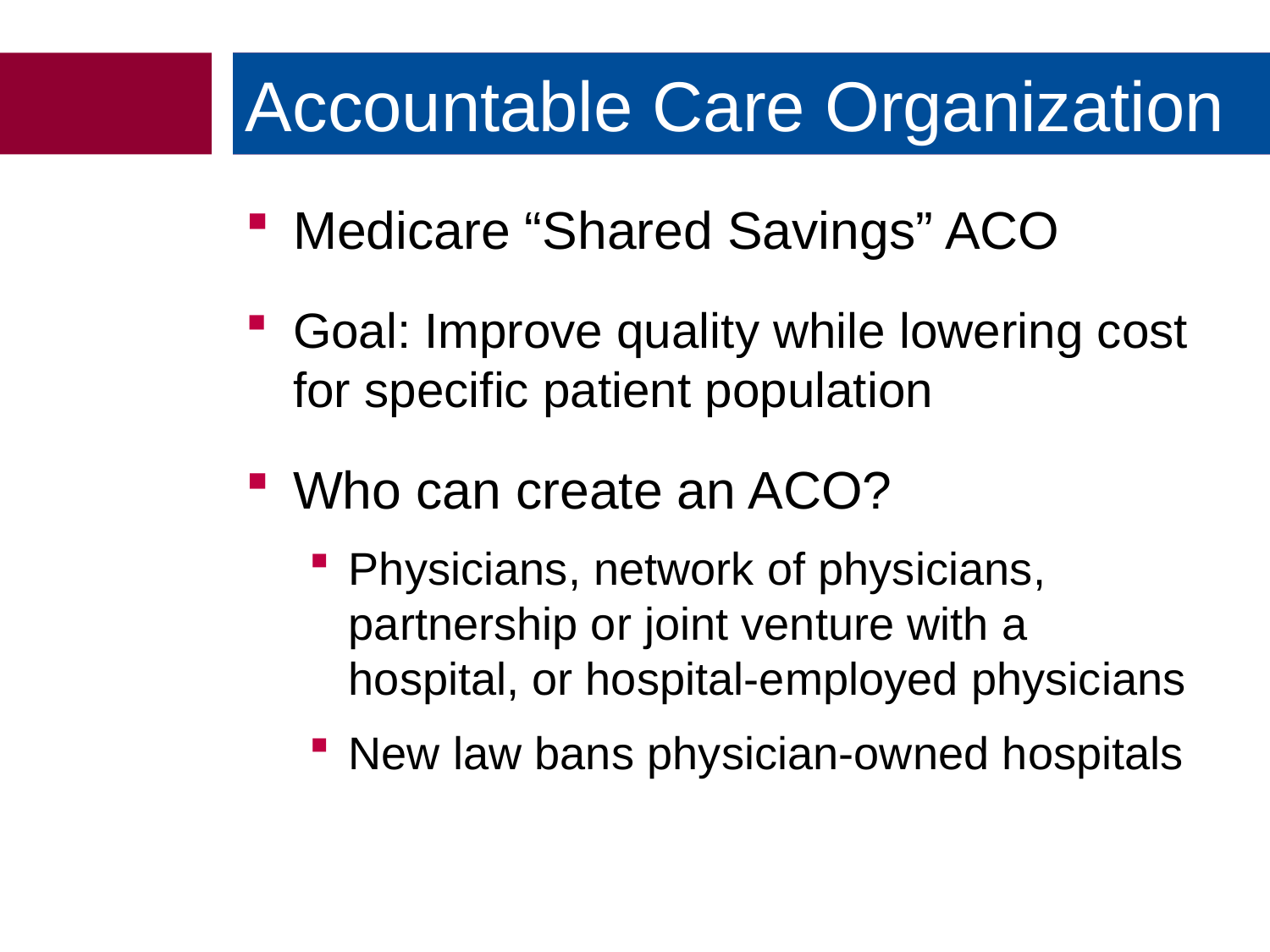

Accountable Care Organization
Medicare “Shared Savings” ACO
Goal: Improve quality while lowering cost for specific patient population
Who can create an ACO?
Physicians, network of physicians, partnership or joint venture with a hospital, or hospital-employed physicians
New law bans physician-owned hospitals